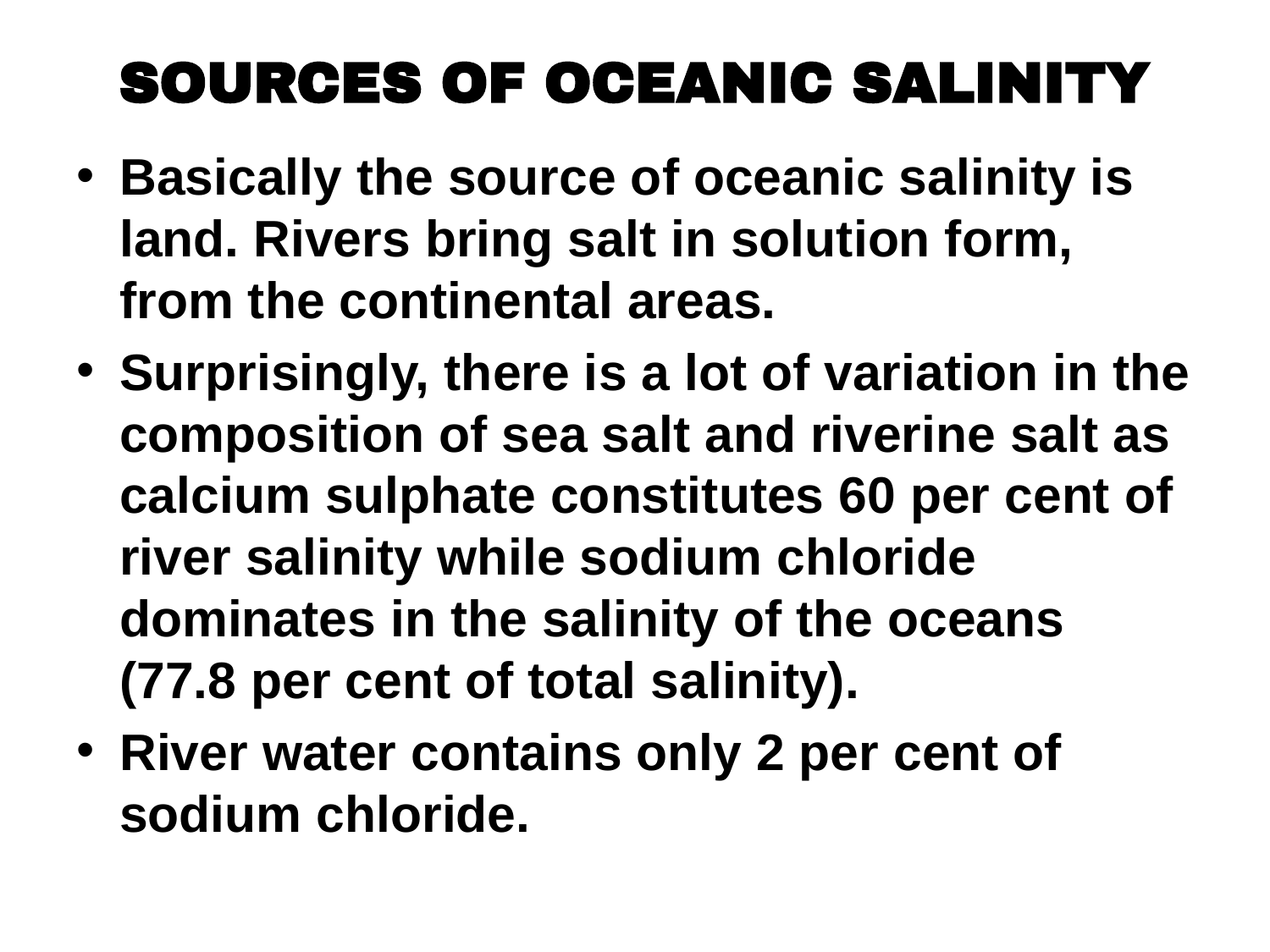

# SOURCES OF OCEANIC SALINITY
Basically the source of oceanic salinity is land. Rivers bring salt in solution form, from the continental areas.
Surprisingly, there is a lot of variation in the composition of sea salt and riverine salt as calcium sulphate constitutes 60 per cent of river salinity while sodium chloride dominates in the salinity of the oceans (77.8 per cent of total salinity).
River water contains only 2 per cent of sodium chloride.